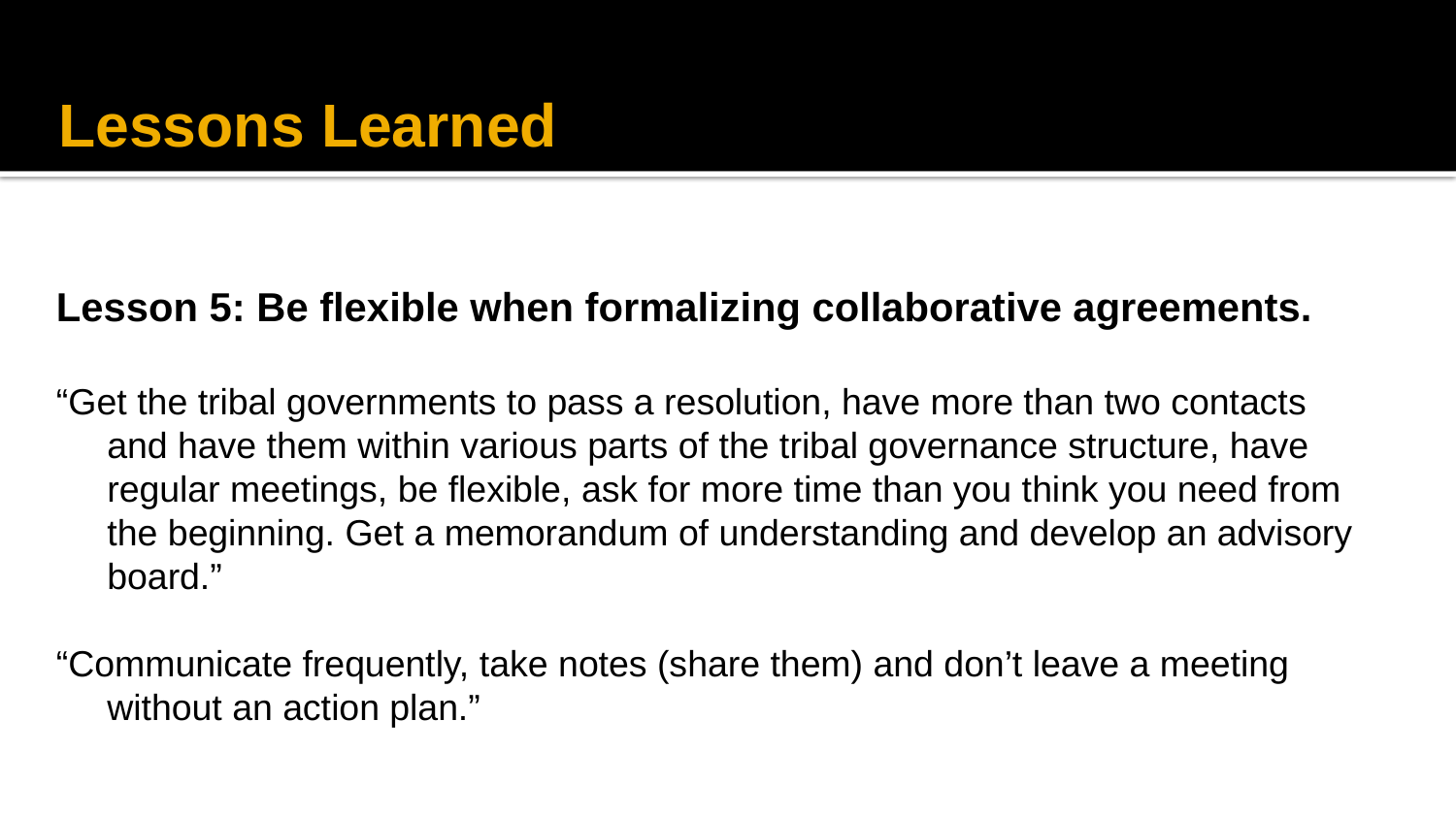

# Lessons Learned

Lesson 5: Be flexible when formalizing collaborative agreements.

“Get the tribal governments to pass a resolution, have more than two contacts and have them within various parts of the tribal governance structure, have regular meetings, be flexible, ask for more time than you think you need from the beginning. Get a memorandum of understanding and develop an advisory board.”

“Communicate frequently, take notes (share them) and don’t leave a meeting without an action plan.”